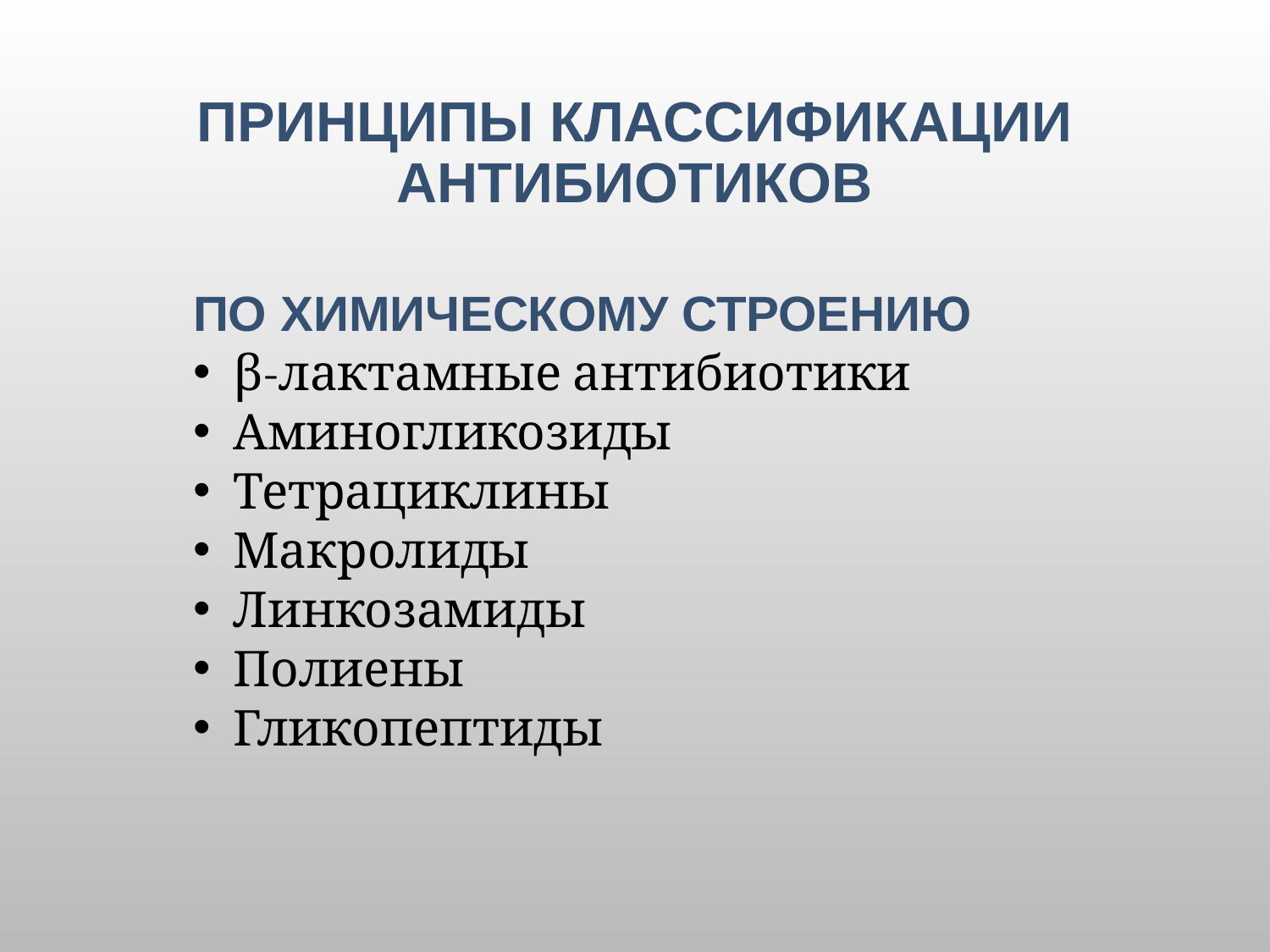

# ПРИНЦИПЫ КЛАССИФИКАЦИИ АНТИБИОТИКОВ
ПО ХИМИЧЕСКОМУ СТРОЕНИЮ
β-лактамные антибиотики
Аминогликозиды
Тетрациклины
Макролиды
Линкозамиды
Полиены
Гликопептиды

5